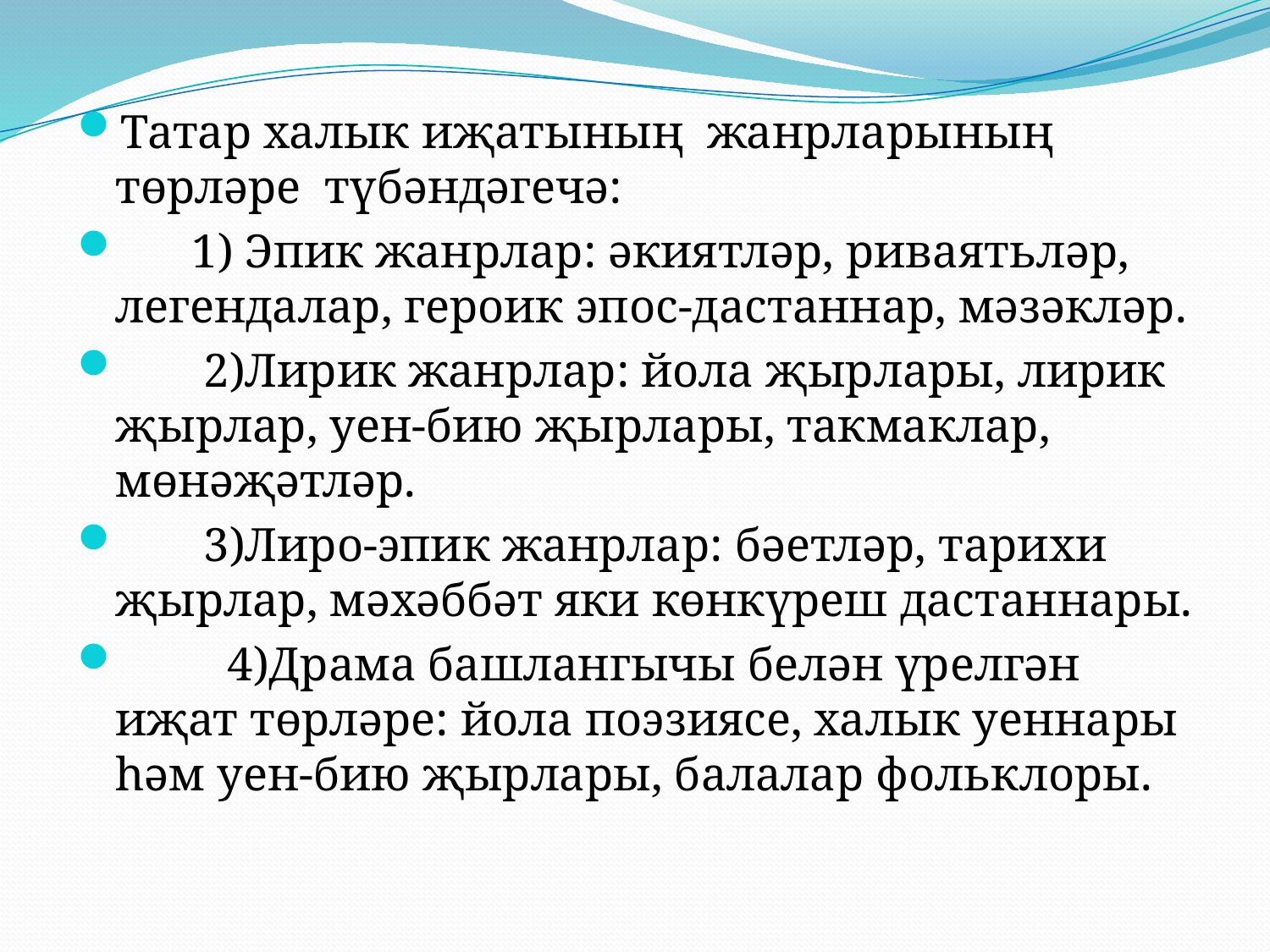

Татар халык иҗатының  жанрларының төрләре  түбәндәгечә:
      1) Эпик жанрлар: әкиятләр, риваятьләр, легендалар, героик эпос-дастаннар, мәзәкләр.
       2)Лирик жанрлар: йола җырлары, лирик җырлар, уен-бию җырлары, такмаклар, мөнәҗәтләр.
       3)Лиро-эпик жанрлар: бәетләр, тарихи җырлар, мәхәббәт яки көнкүреш дастаннары.
         4)Драма башлангычы белән үрелгән иҗат төрләре: йола поэзиясе, халык уеннары һәм уен-бию җырлары, балалар фольклоры.

#